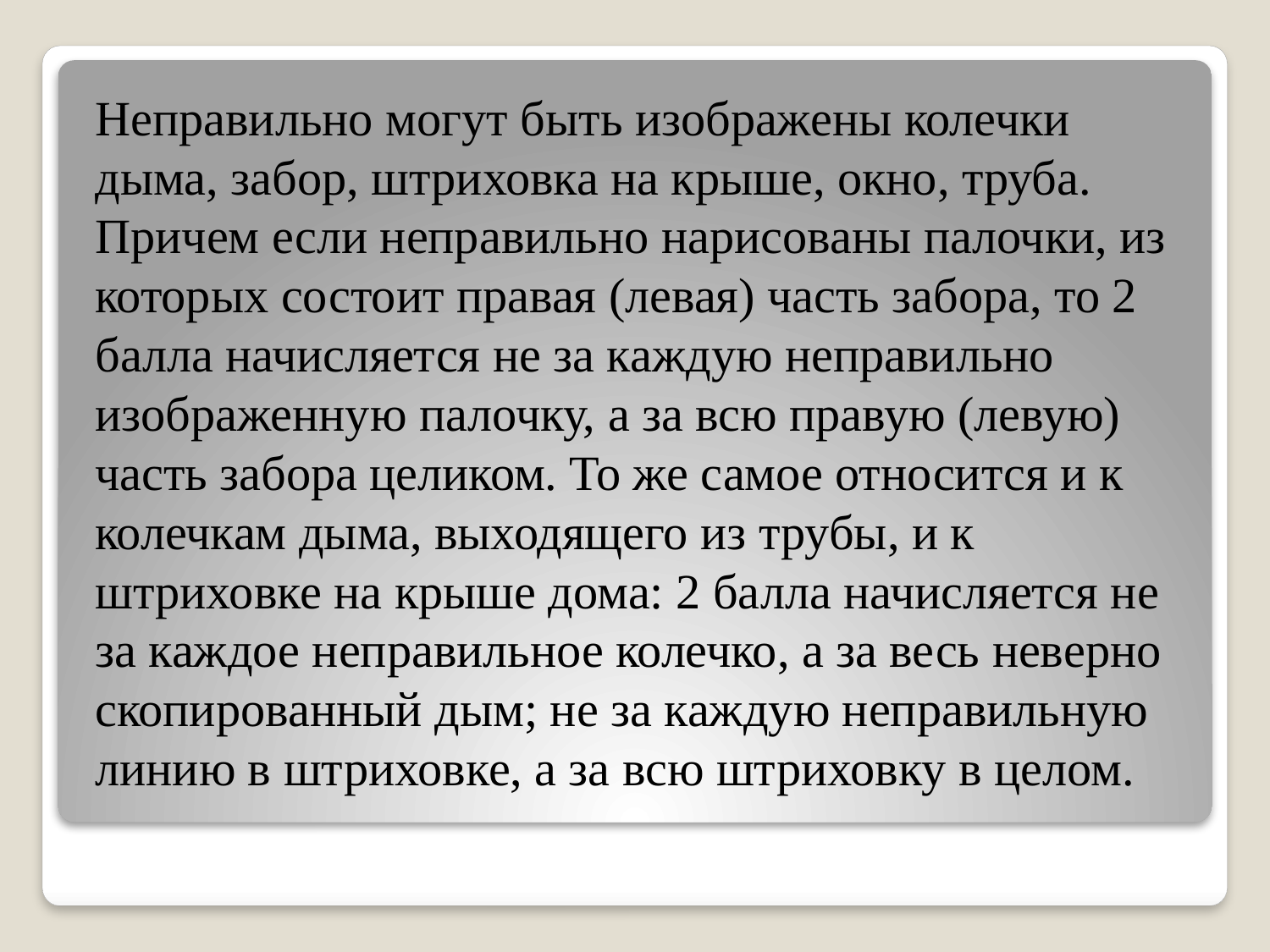

Неправильно могут быть изображены колечки дыма, забор, штриховка на крыше, окно, труба. Причем если неправильно нарисованы палочки, из которых состоит правая (левая) часть забора, то 2 балла начисляется не за каждую неправильно изображенную палочку, а за всю правую (левую) часть забора целиком. То же самое относится и к колечкам дыма, выходящего из трубы, и к штриховке на крыше дома: 2 балла начисляется не за каждое неправильное колечко, а за весь неверно скопированный дым; не за каждую неправильную линию в штриховке, а за всю штриховку в целом.